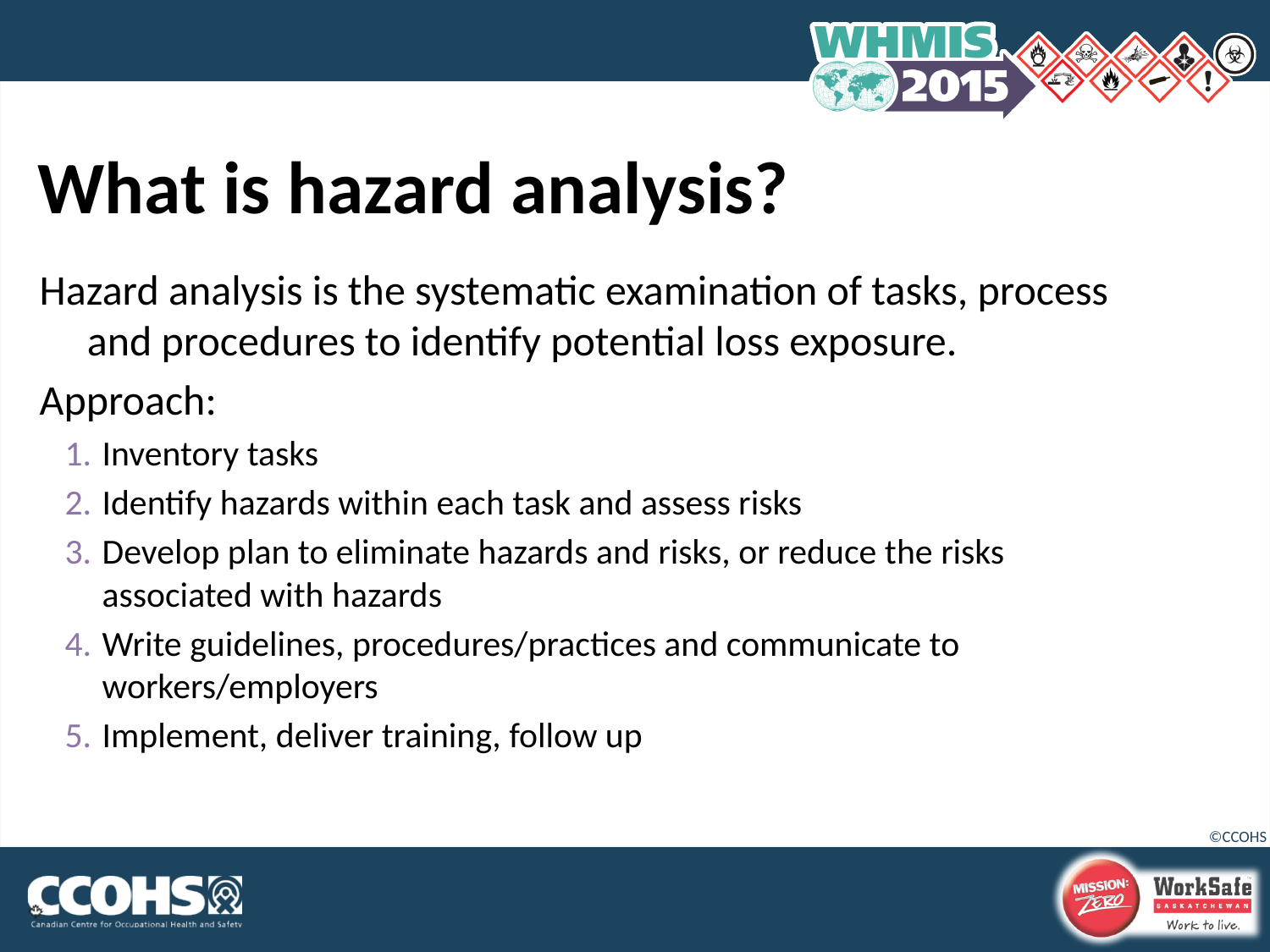

# What is hazard analysis?
Hazard analysis is the systematic examination of tasks, process and procedures to identify potential loss exposure.
Approach:
Inventory tasks
Identify hazards within each task and assess risks
Develop plan to eliminate hazards and risks, or reduce the risks associated with hazards
Write guidelines, procedures/practices and communicate to workers/employers
Implement, deliver training, follow up